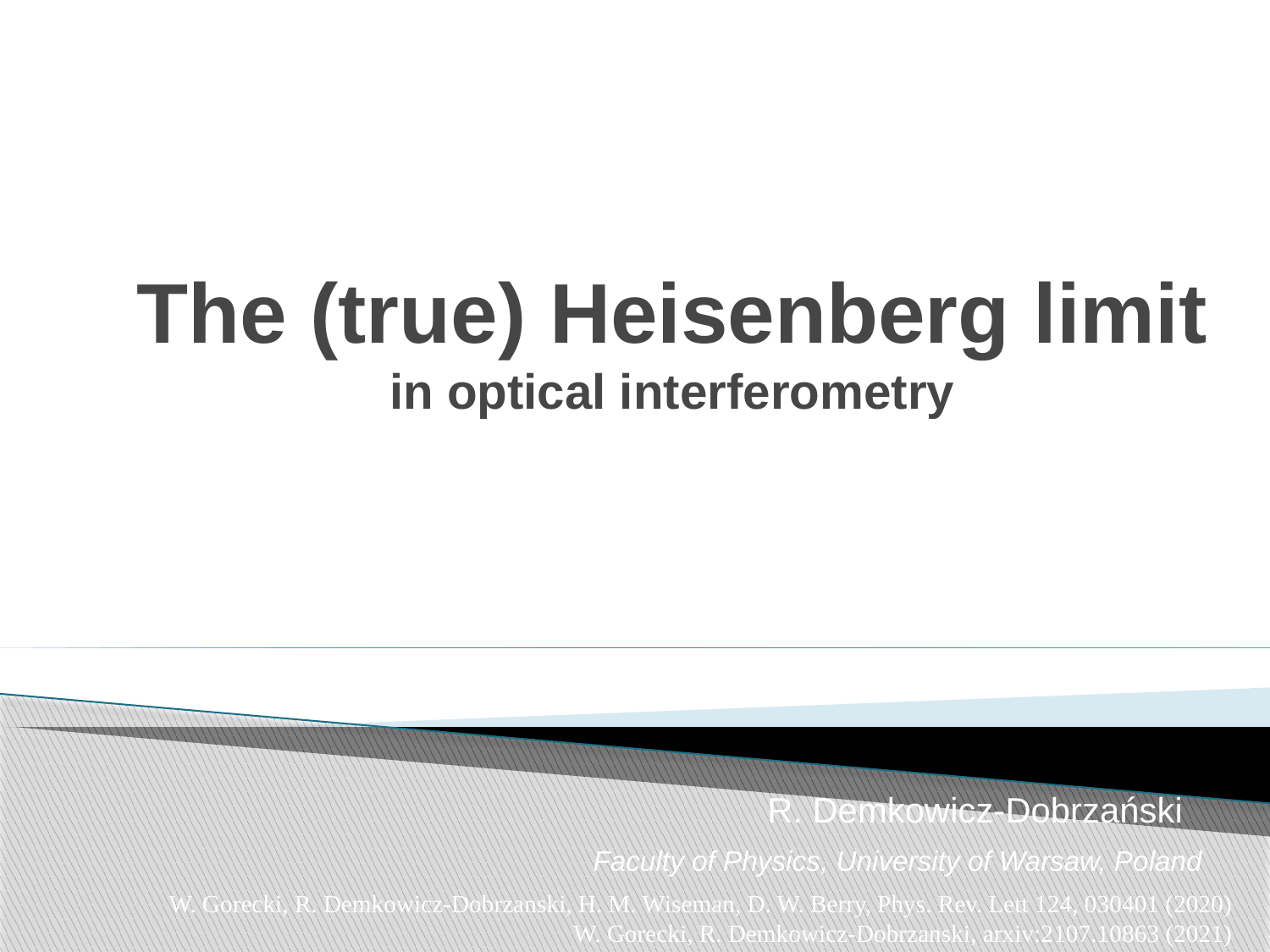

# The (true) Heisenberg limit in optical interferometry
R. Demkowicz-Dobrzański
Faculty of Physics, University of Warsaw, Poland
W. Gorecki, R. Demkowicz-Dobrzanski, H. M. Wiseman, D. W. Berry, Phys. Rev. Lett 124, 030401 (2020)
W. Gorecki, R. Demkowicz-Dobrzanski, arxiv:2107.10863 (2021)